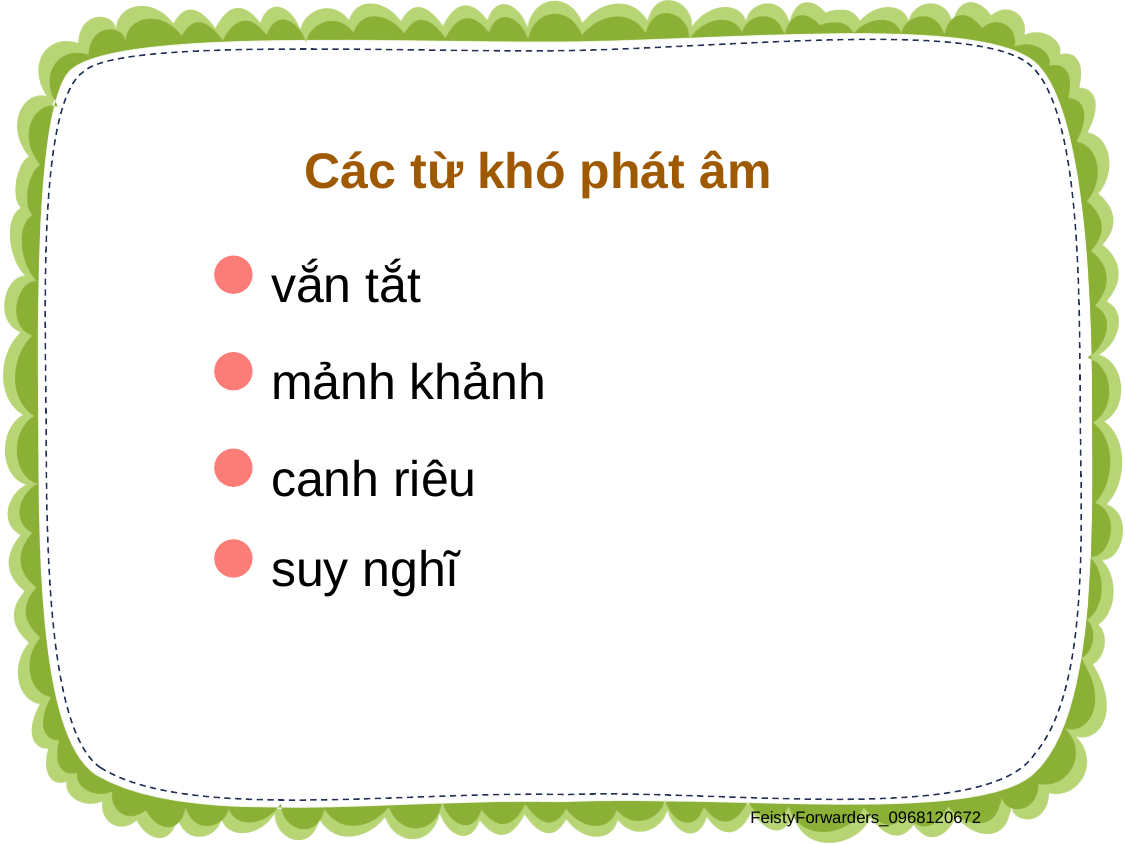

Các từ khó phát âm
     vắn tắt

     mảnh khảnh

     canh riêu

     suy nghĩ